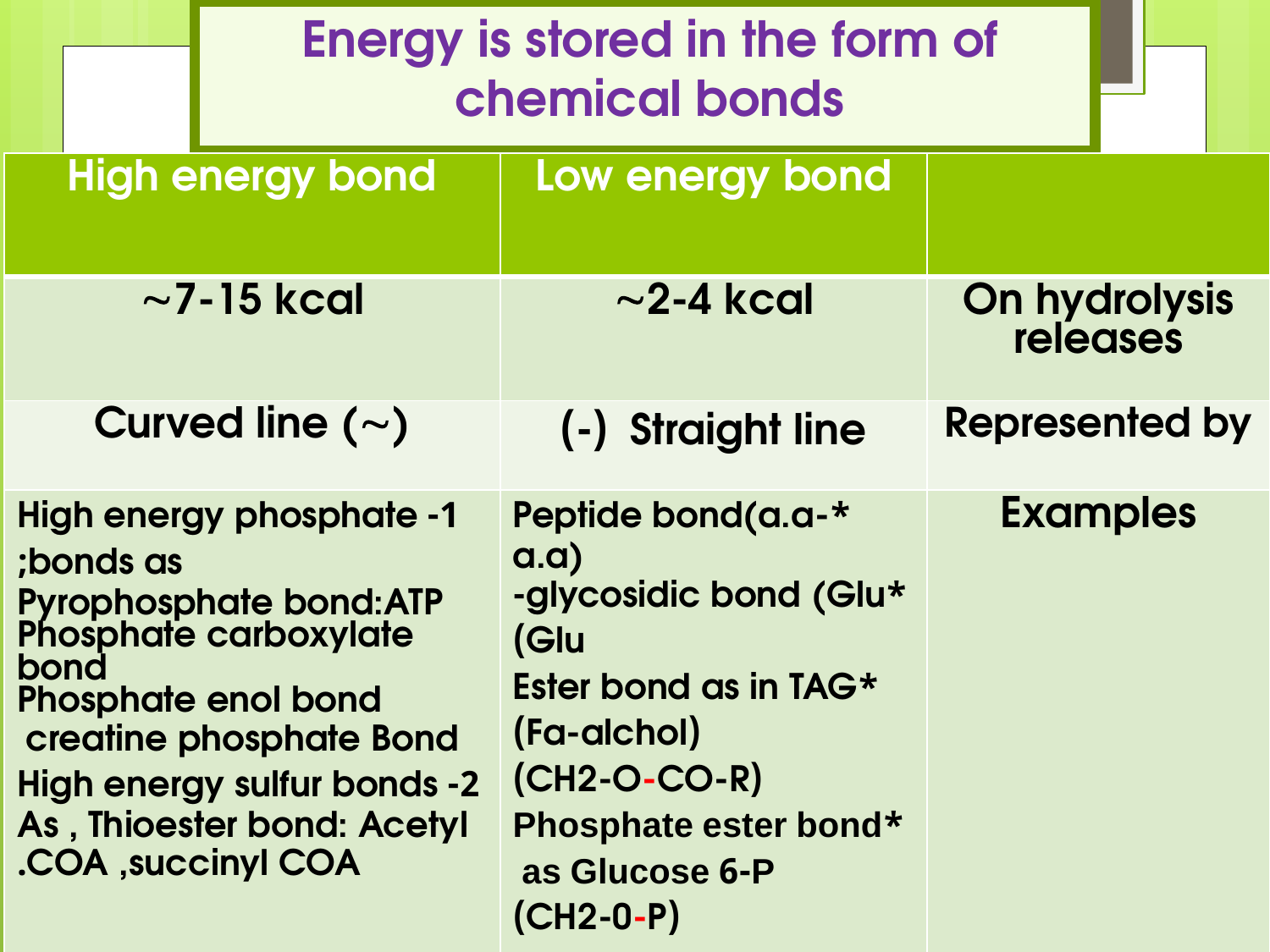

Energy is stored in the form of chemical bonds
| High energy bond | Low energy bond |  |
| --- | --- | --- |
| ∼7-15 kcal | ∼2-4 kcal | On hydrolysis releases |
| Curved line (∼) | Straight line (-) | Represented by |
| 1- High energy phosphate bonds as; Pyrophosphate bond:ATP Phosphate carboxylate bond Phosphate enol bond creatine phosphate Bond 2- High energy sulfur bonds As , Thioester bond: Acetyl COA ,succinyl COA. | \*Peptide bond(a.a-a.a) \*glycosidic bond (Glu- Glu) \*Ester bond as in TAG (Fa-alchol) (CH2-O-CO-R) \*Phosphate ester bond as Glucose 6-P (CH2-0-P) | Examples |